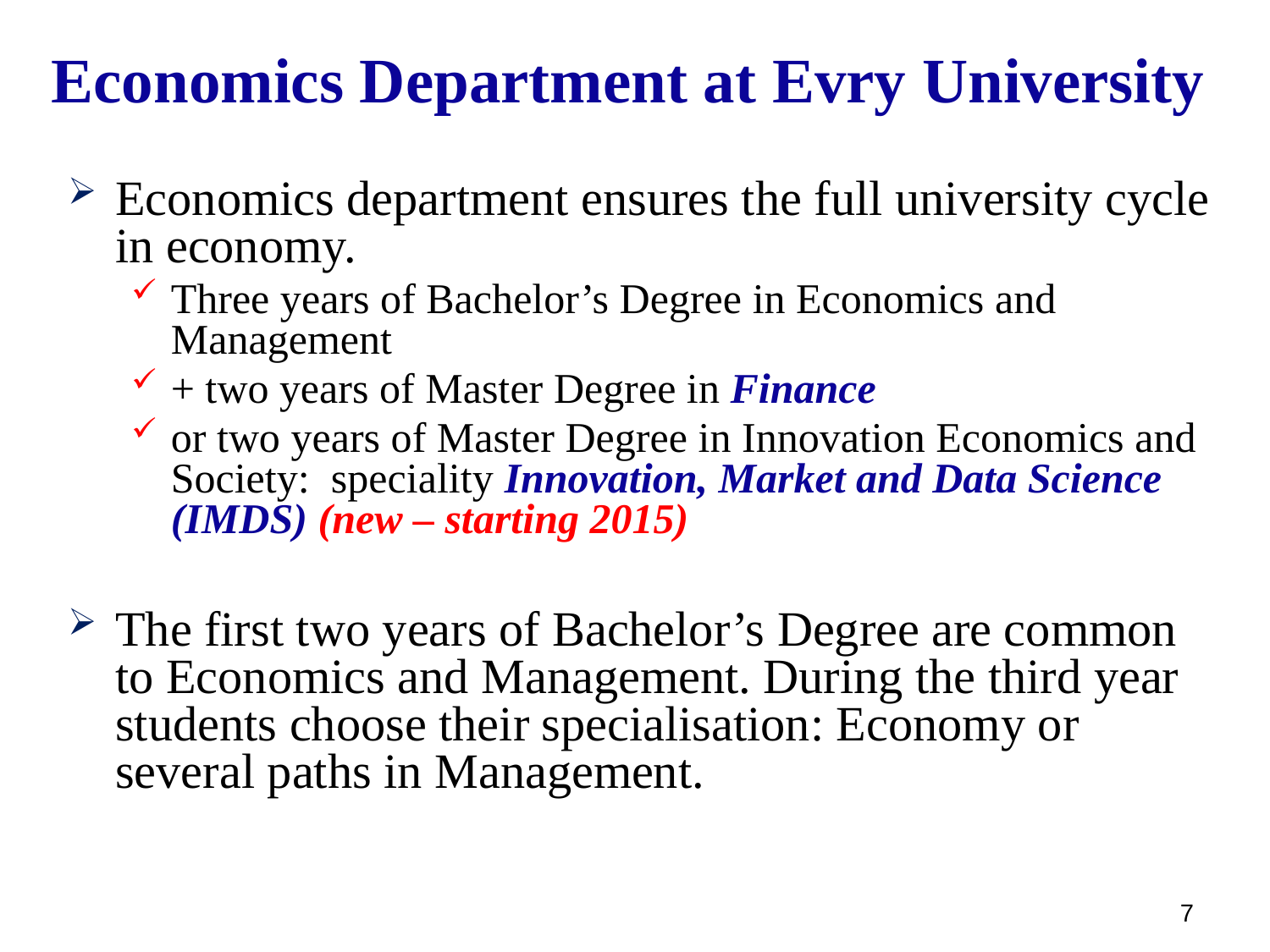

# Economics Department at Evry University

Economics department ensures the full university cycle in economy.
Three years of Bachelor’s Degree in Economics and Management
+ two years of Master Degree in Finance
or two years of Master Degree in Innovation Economics and Society:  speciality Innovation, Market and Data Science (IMDS) (new – starting 2015)

The first two years of Bachelor’s Degree are common to Economics and Management. During the third year students choose their specialisation: Economy or several paths in Management.
7